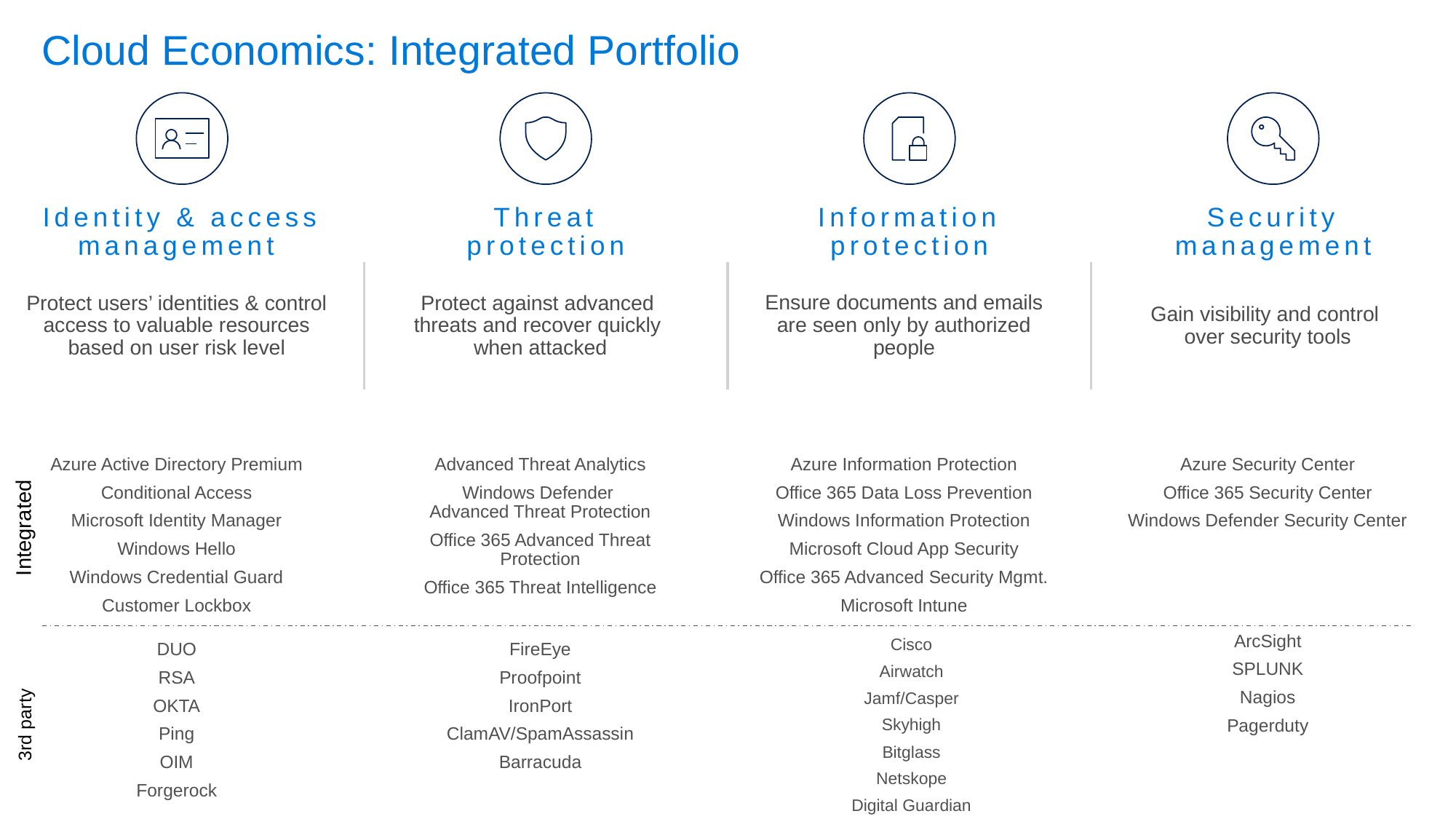

Cloud Economics: Integrated Portfolio

Identity & access management
Threat protection
Information protection
Security management
Protect users’ identities & control access to valuable resources based on user risk level
Protect against advanced
threats and recover quickly
when attacked
Ensure documents and emails are seen only by authorized people
Gain visibility and control
over security tools

Azure Active Directory Premium
Conditional Access
Microsoft Identity Manager
Windows Hello
Windows Credential Guard
Customer Lockbox

Advanced Threat Analytics
Windows Defender
Advanced Threat Protection
Office 365 Advanced Threat Protection
Office 365 Threat Intelligence
Azure Information Protection
Office 365 Data Loss Prevention
Windows Information Protection
Microsoft Cloud App Security
Office 365 Advanced Security Mgmt.
Microsoft Intune
Azure Security Center
Office 365 Security Center
Windows Defender Security Center
Integrated
ArcSight
SPLUNK
Nagios
Pagerduty

Cisco
Airwatch
Jamf/Casper
Skyhigh
Bitglass
Netskope
Digital Guardian

FireEye
Proofpoint
IronPort
ClamAV/SpamAssassin
Barracuda
DUO
RSA
OKTA
Ping
OIM
Forgerock

3rd party